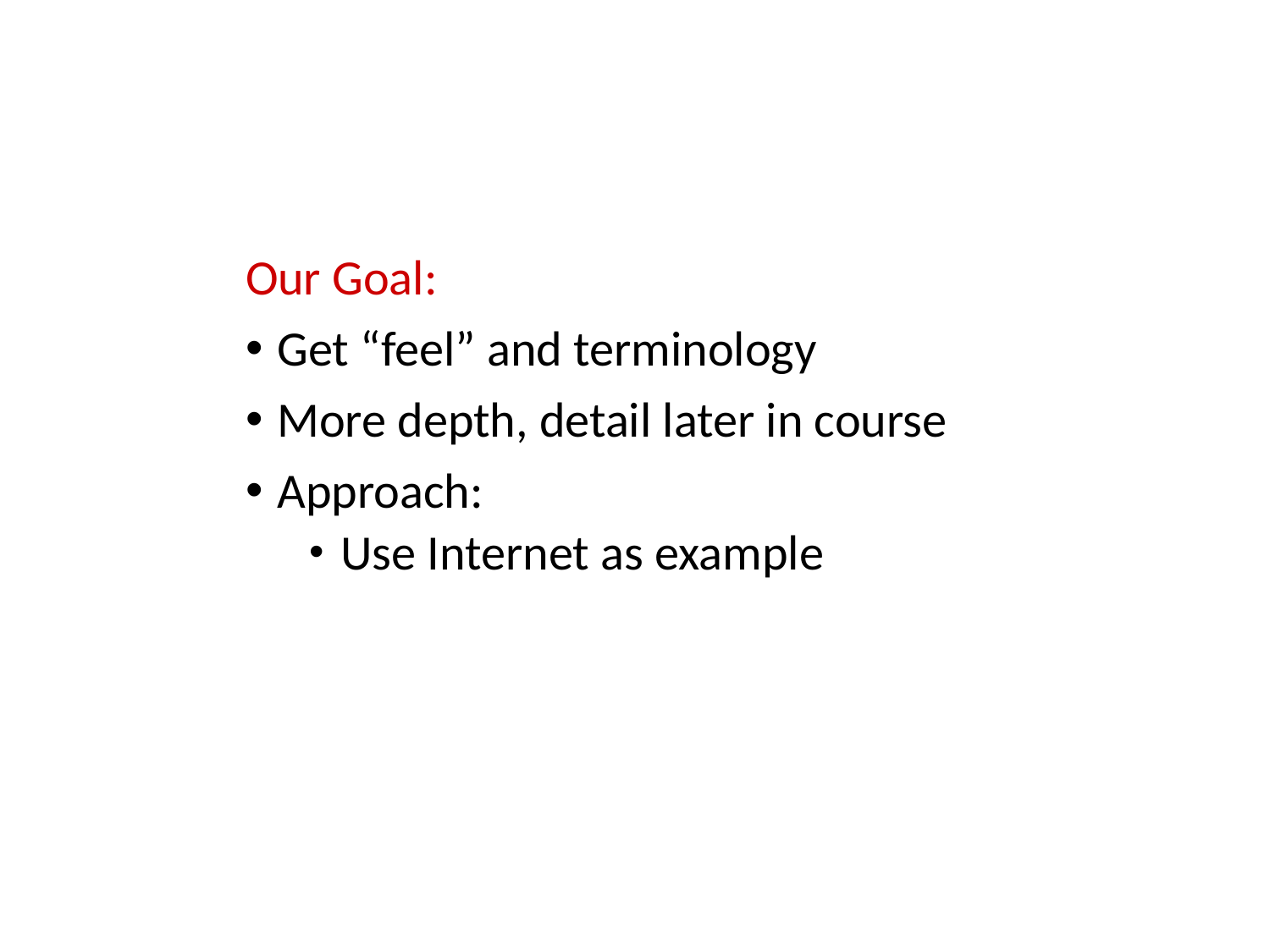

Our Goal:
Get “feel” and terminology
More depth, detail later in course
Approach:
Use Internet as example